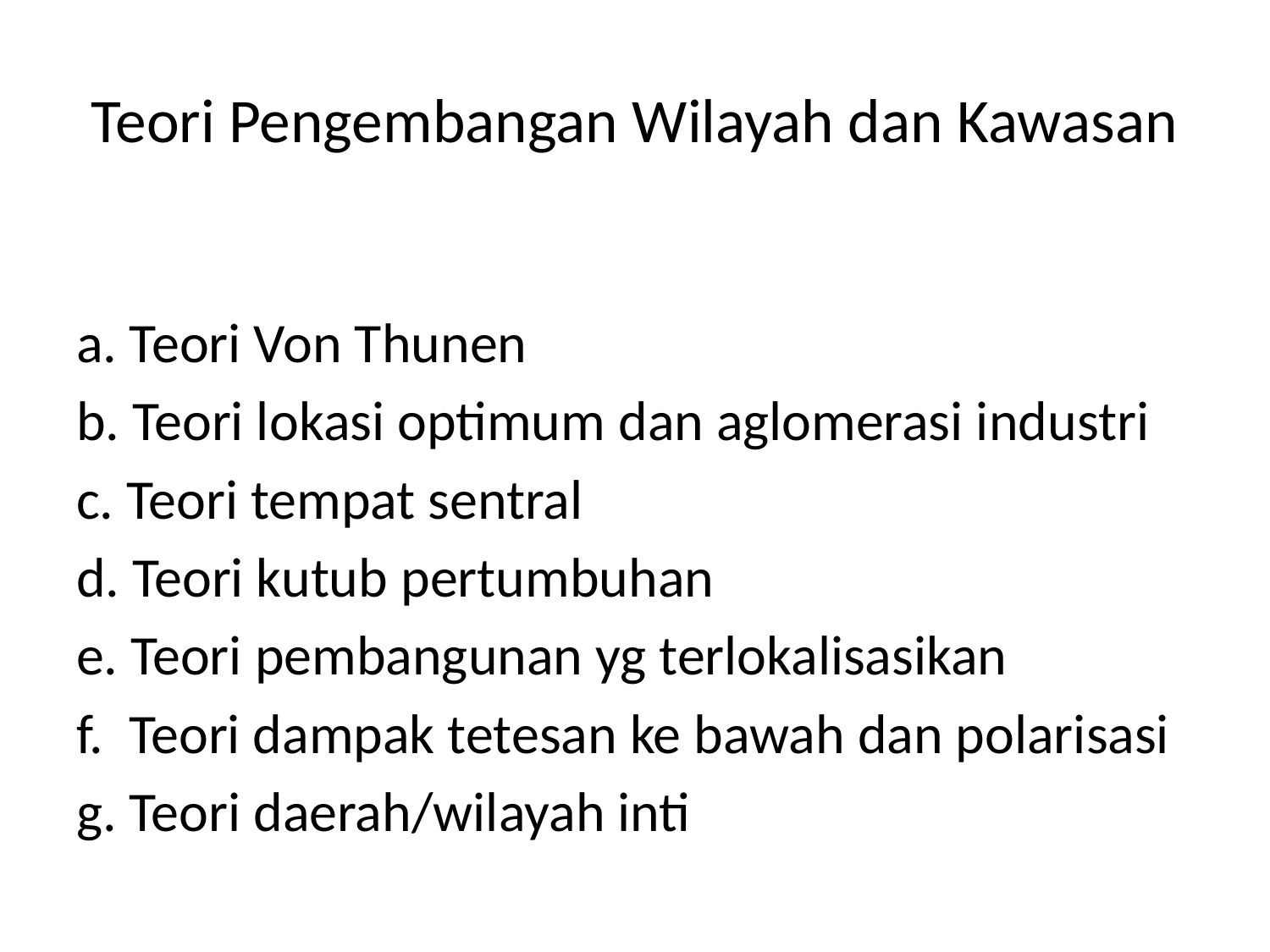

# Teori Pengembangan Wilayah dan Kawasan

a. Teori Von Thunen
b. Teori lokasi optimum dan aglomerasi industri
c. Teori tempat sentral
d. Teori kutub pertumbuhan
e. Teori pembangunan yg terlokalisasikan
f.  Teori dampak tetesan ke bawah dan polarisasi
g. Teori daerah/wilayah inti